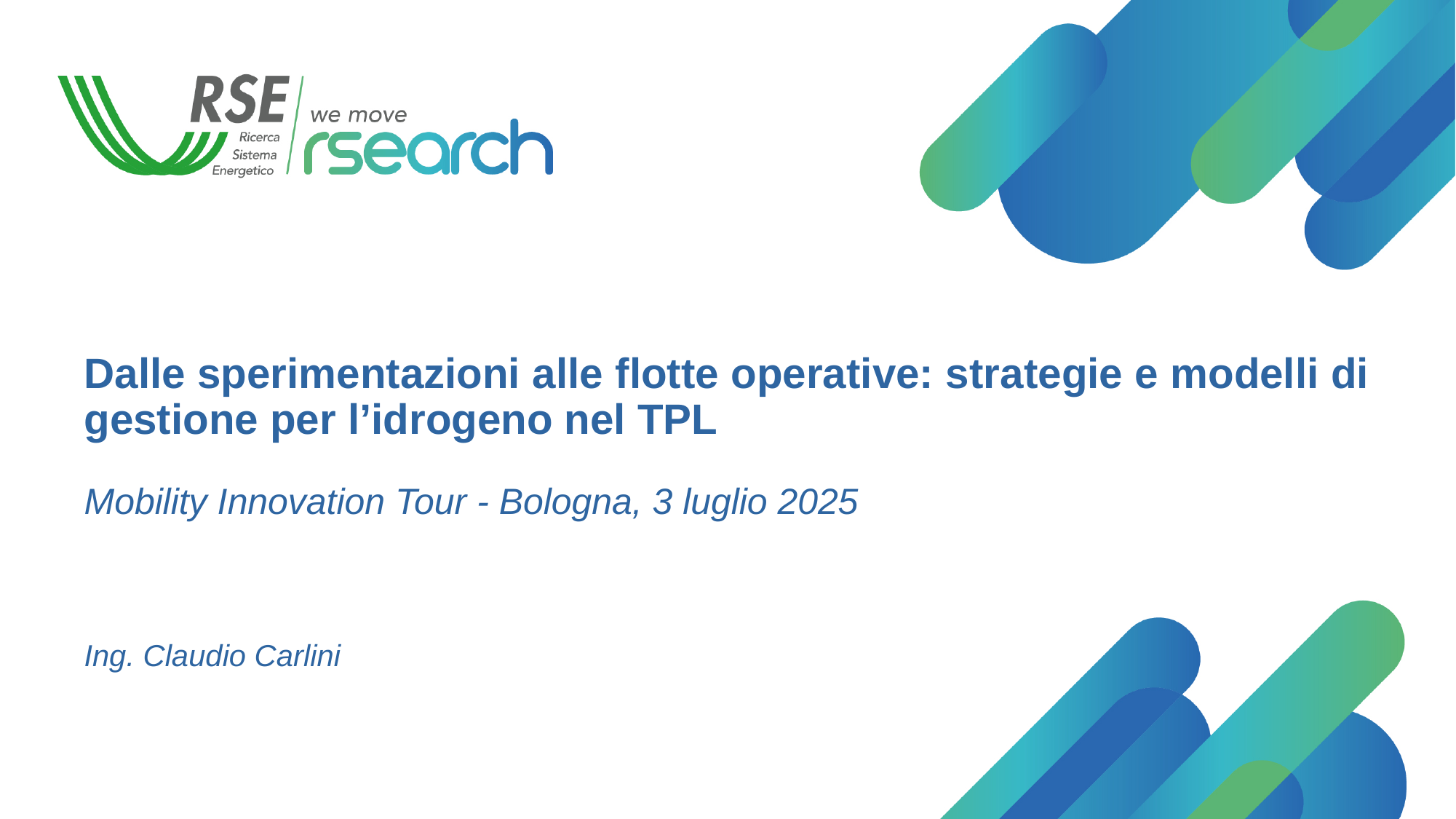

Dalle sperimentazioni alle flotte operative: strategie e modelli di gestione per l’idrogeno nel TPL

Mobility Innovation Tour - Bologna, 3 luglio 2025

Ing. Claudio Carlini